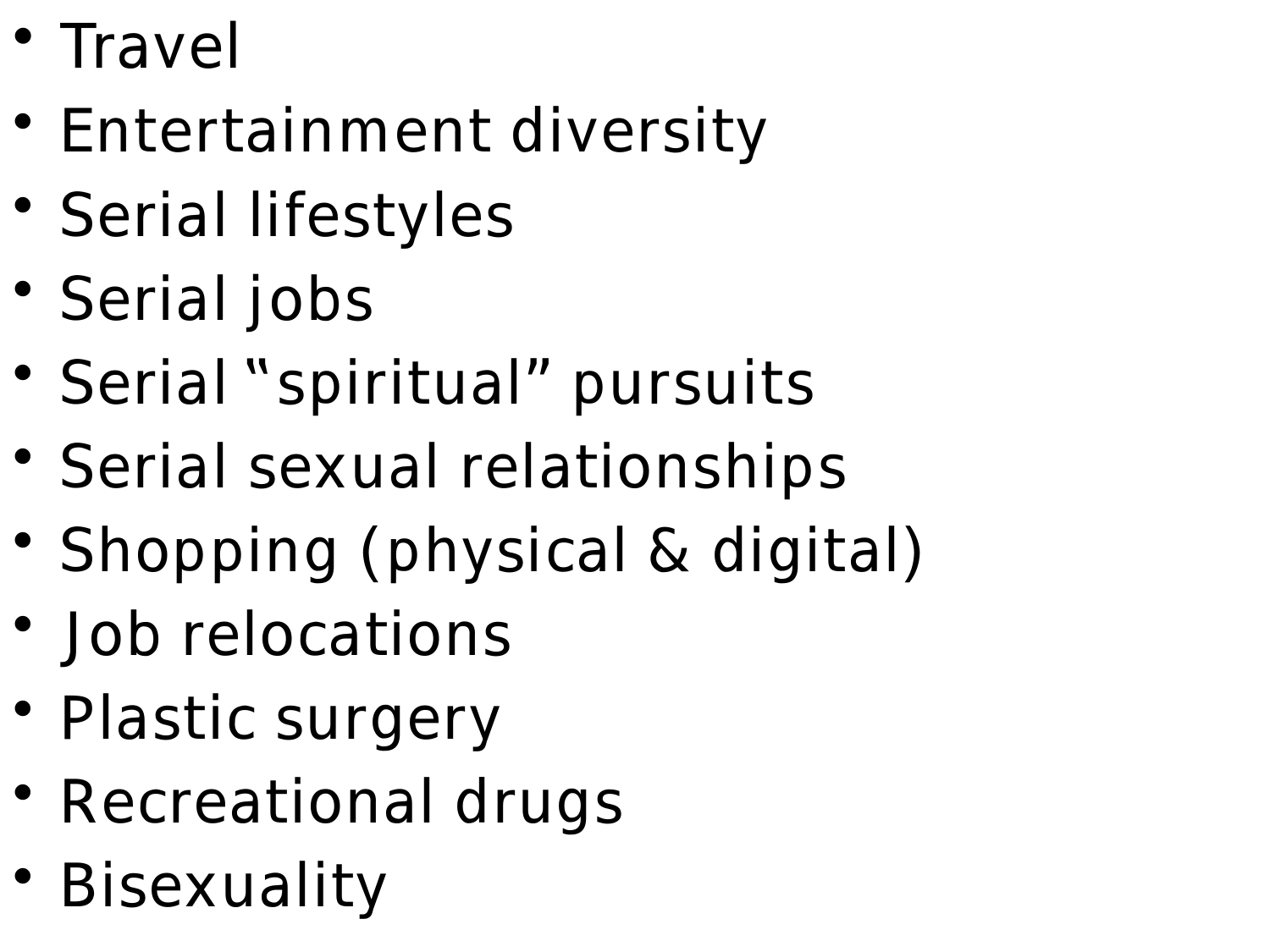

Travel
Entertainment diversity
Serial lifestyles
Serial jobs
Serial “spiritual” pursuits
Serial sexual relationships
Shopping (physical & digital)
Job relocations
Plastic surgery
Recreational drugs
Bisexuality